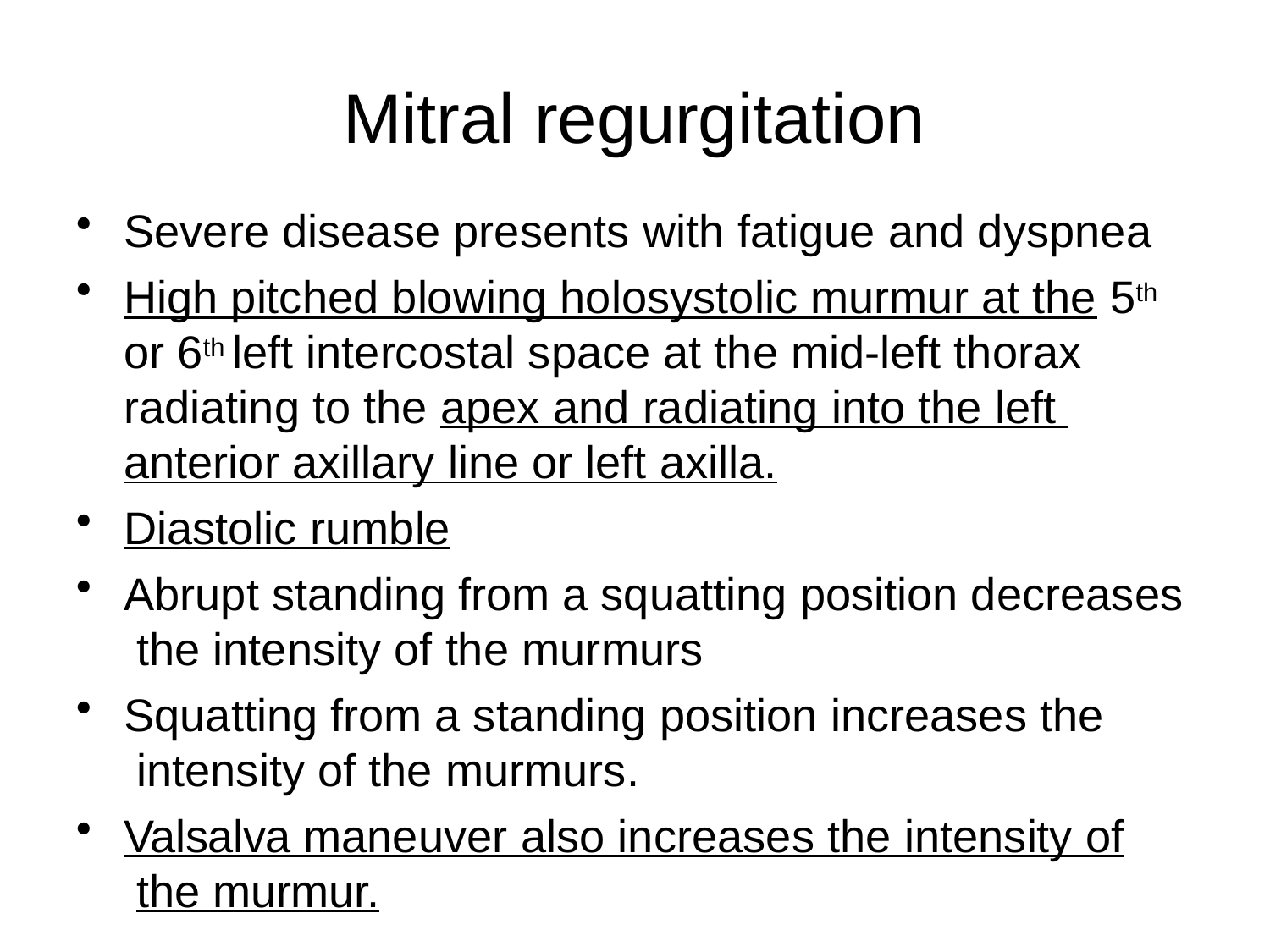

# Mitral regurgitation
Severe disease presents with fatigue and dyspnea
High pitched blowing holosystolic murmur at the 5th  or 6th left intercostal space at the mid-left thorax  radiating to the apex and radiating into the left  anterior axillary line or left axilla.
Diastolic rumble
Abrupt standing from a squatting position decreases  the intensity of the murmurs
Squatting from a standing position increases the  intensity of the murmurs.
Valsalva maneuver also increases the intensity of  the murmur.